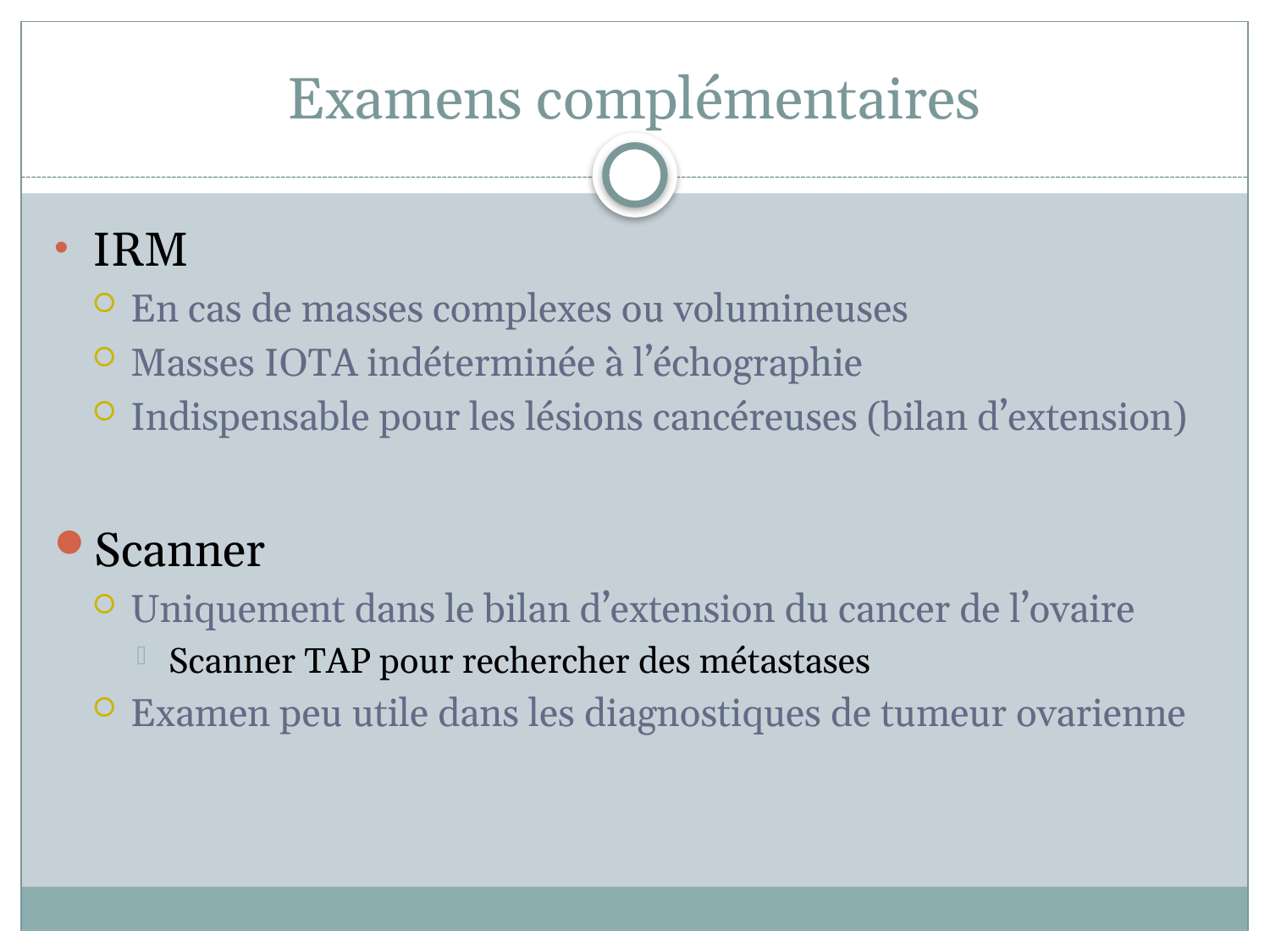

# Examens complémentaires
IRM
En cas de masses complexes ou volumineuses
Masses IOTA indéterminée à l’échographie
Indispensable pour les lésions cancéreuses (bilan d’extension)

Scanner
Uniquement dans le bilan d’extension du cancer de l’ovaire
Scanner TAP pour rechercher des métastases
Examen peu utile dans les diagnostiques de tumeur ovarienne